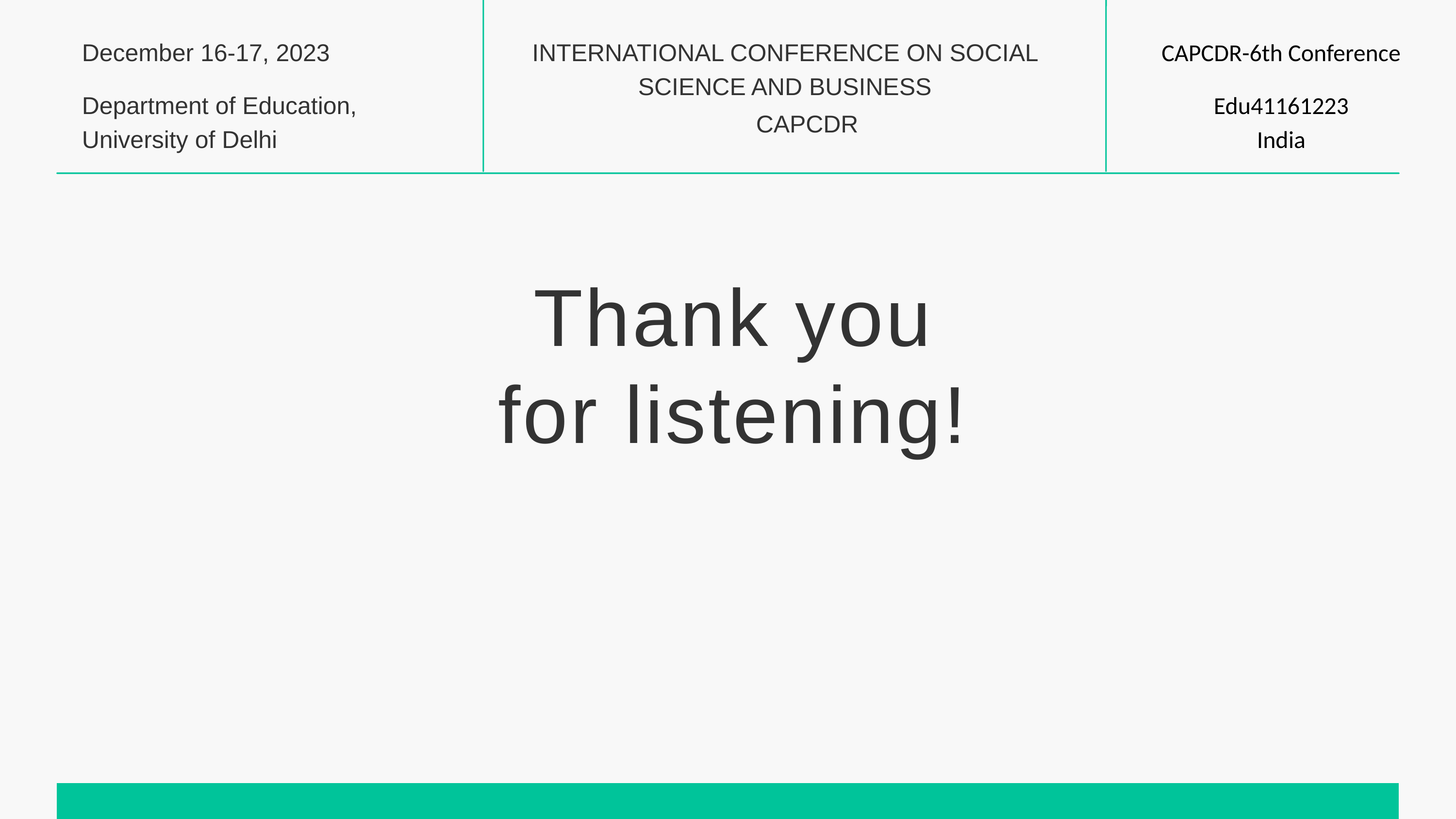

December 16-17, 2023
INTERNATIONAL CONFERENCE ON SOCIAL SCIENCE AND BUSINESS
CAPCDR-6th Conference
Department of Education, University of Delhi
Edu41161223
India

CAPCDR

Thank you
for listening!